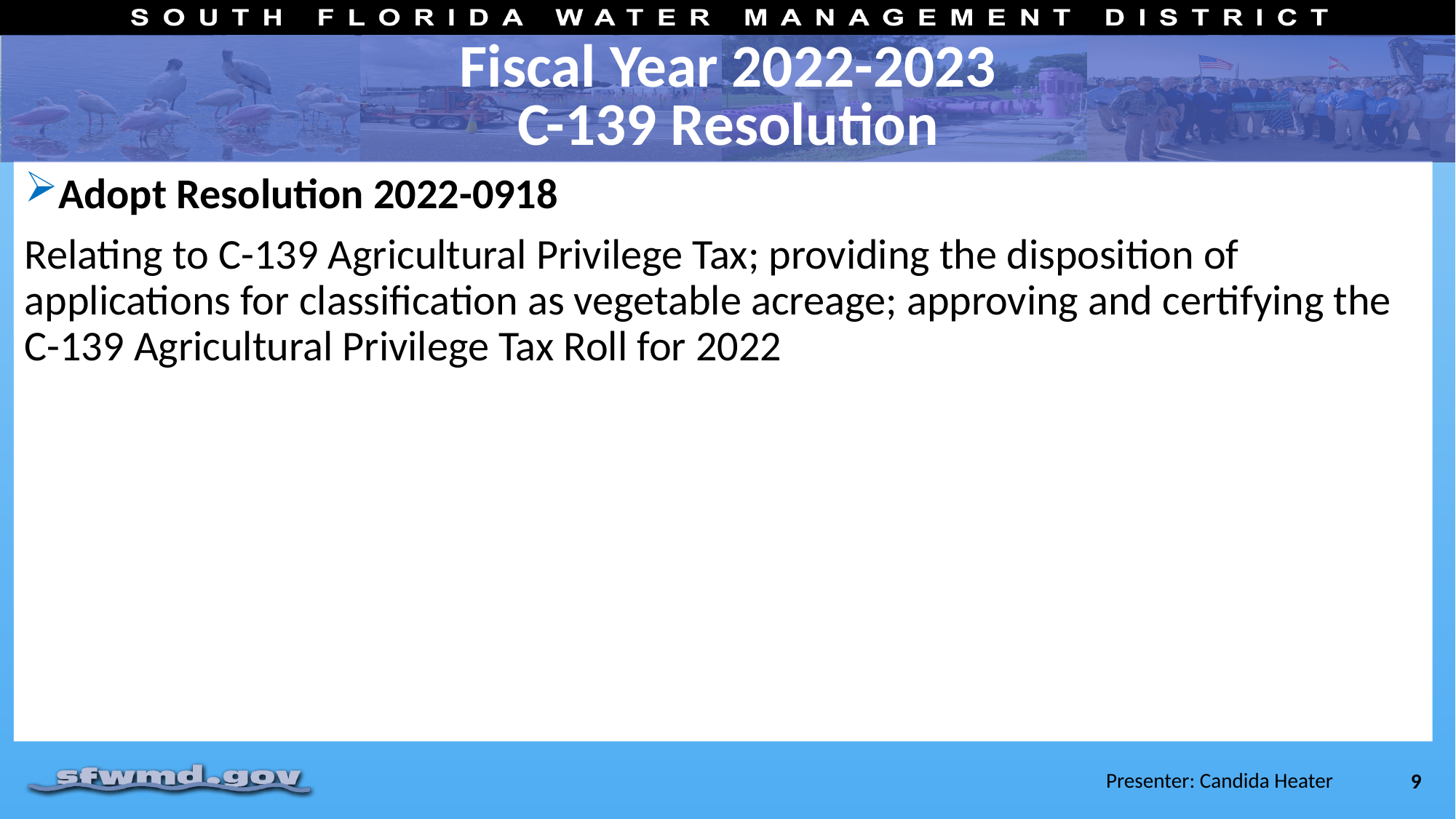

# Fiscal Year 2022-2023 C-139 Resolution
Adopt Resolution 2022-0918
Relating to C-139 Agricultural Privilege Tax; providing the disposition of applications for classification as vegetable acreage; approving and certifying the C-139 Agricultural Privilege Tax Roll for 2022

9
Presenter: Candida Heater